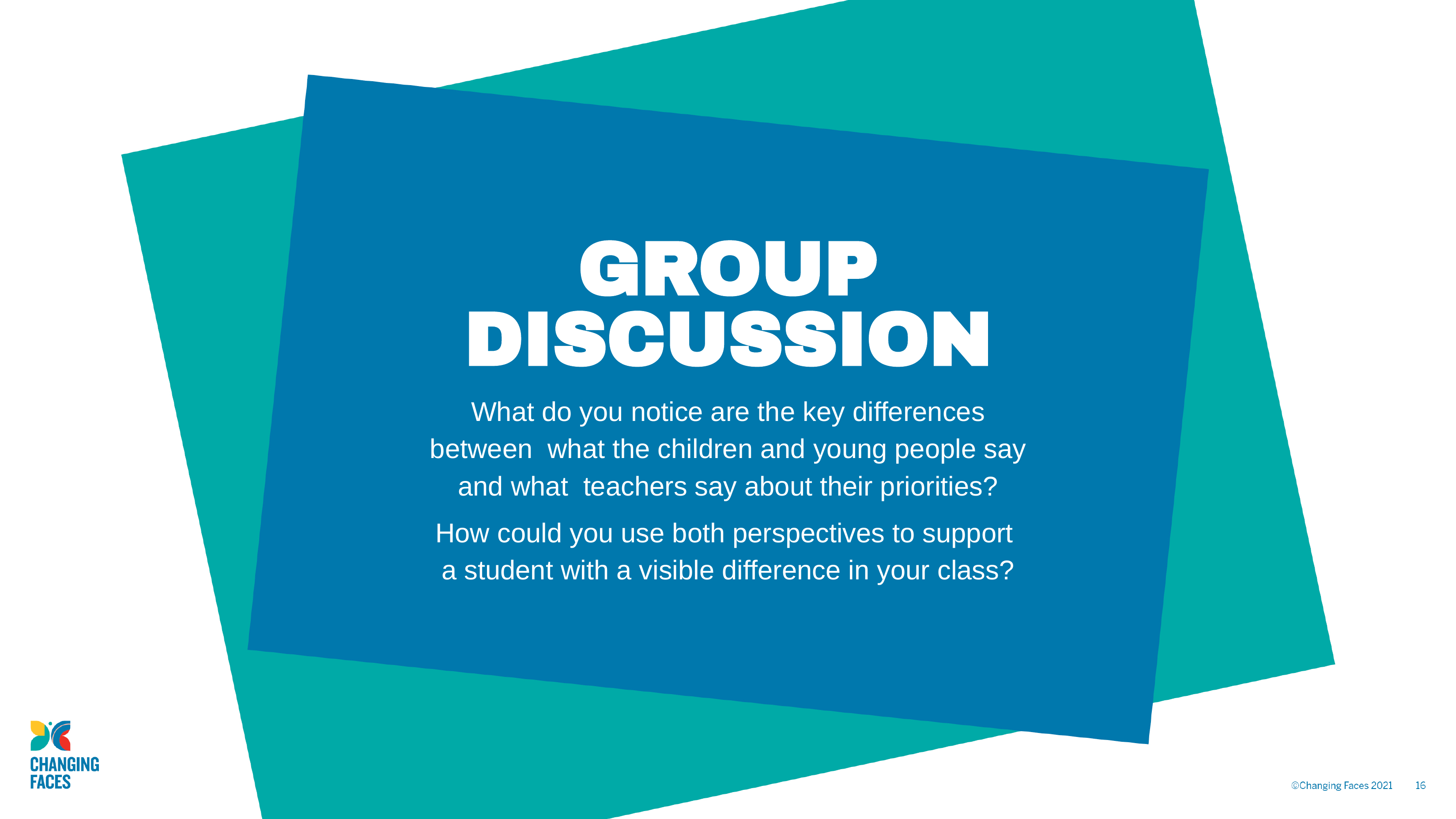

GROUP
DISCUSSION
What do you notice are the key differences between  what the children and young people say and what  teachers say about their priorities?
How could you use both perspectives to support  a student with a visible difference in your class?